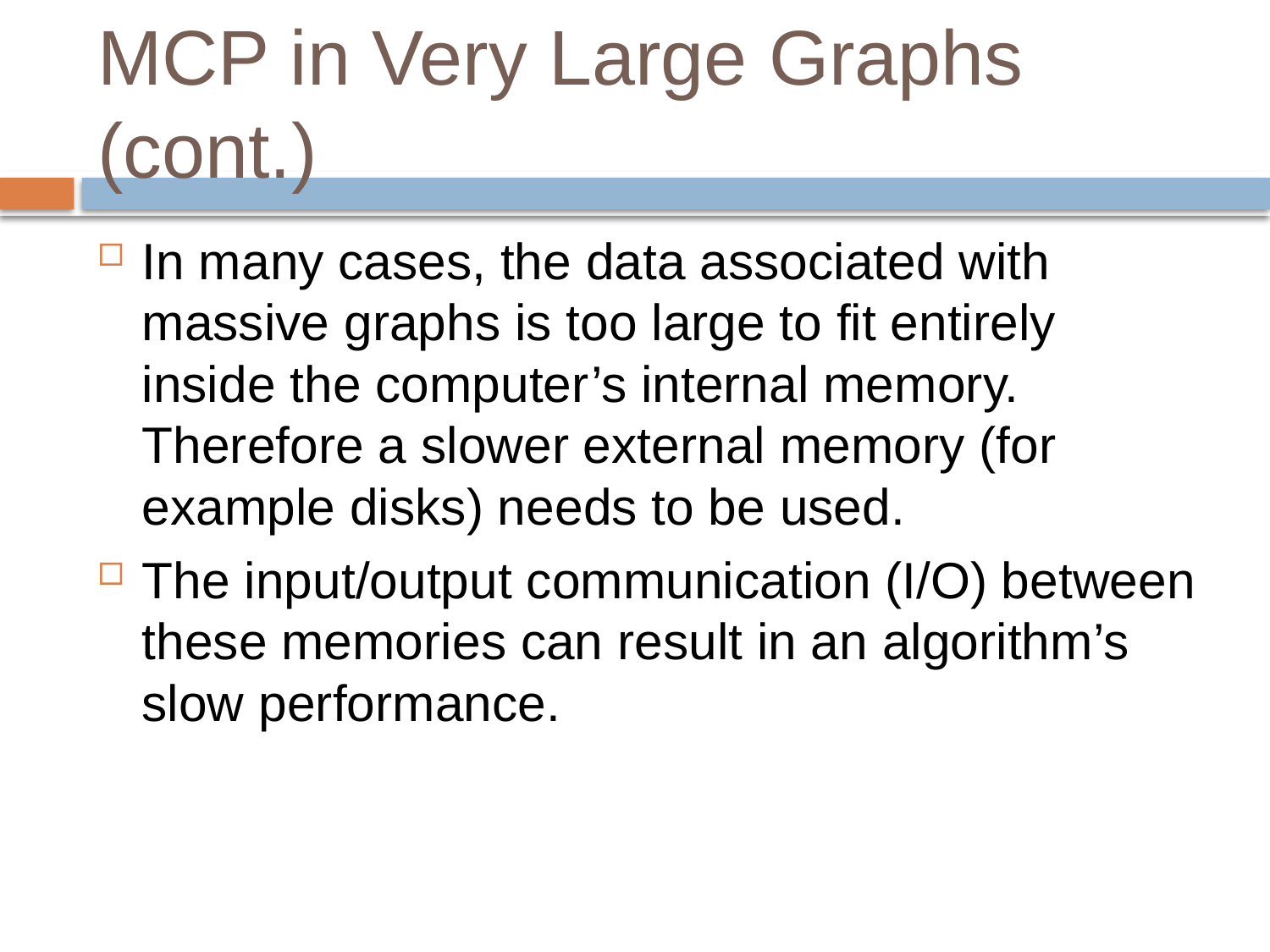

# MCP in Very Large Graphs (cont.)
In many cases, the data associated with massive graphs is too large to fit entirely inside the computer’s internal memory. Therefore a slower external memory (for example disks) needs to be used.
The input/output communication (I/O) between these memories can result in an algorithm’s slow performance.